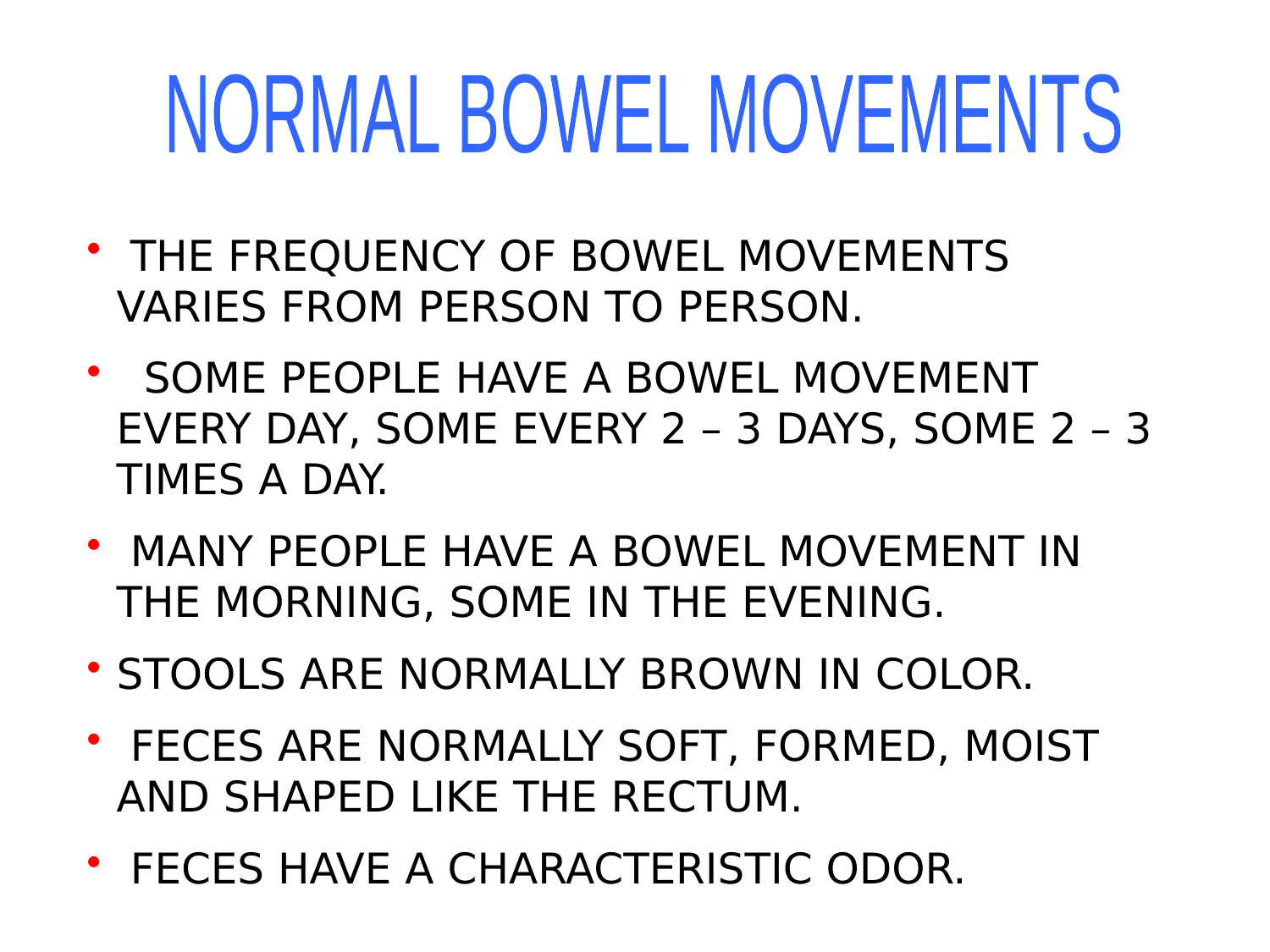

NORMAL BOWEL MOVEMENTS
 THE FREQUENCY OF BOWEL MOVEMENTS VARIES FROM PERSON TO PERSON.
  SOME PEOPLE HAVE A BOWEL MOVEMENT EVERY DAY, SOME EVERY 2 – 3 DAYS, SOME 2 – 3 TIMES A DAY.
 MANY PEOPLE HAVE A BOWEL MOVEMENT IN THE MORNING, SOME IN THE EVENING.
STOOLS ARE NORMALLY BROWN IN COLOR.
 FECES ARE NORMALLY SOFT, FORMED, MOIST AND SHAPED LIKE THE RECTUM.
 FECES HAVE A CHARACTERISTIC ODOR.